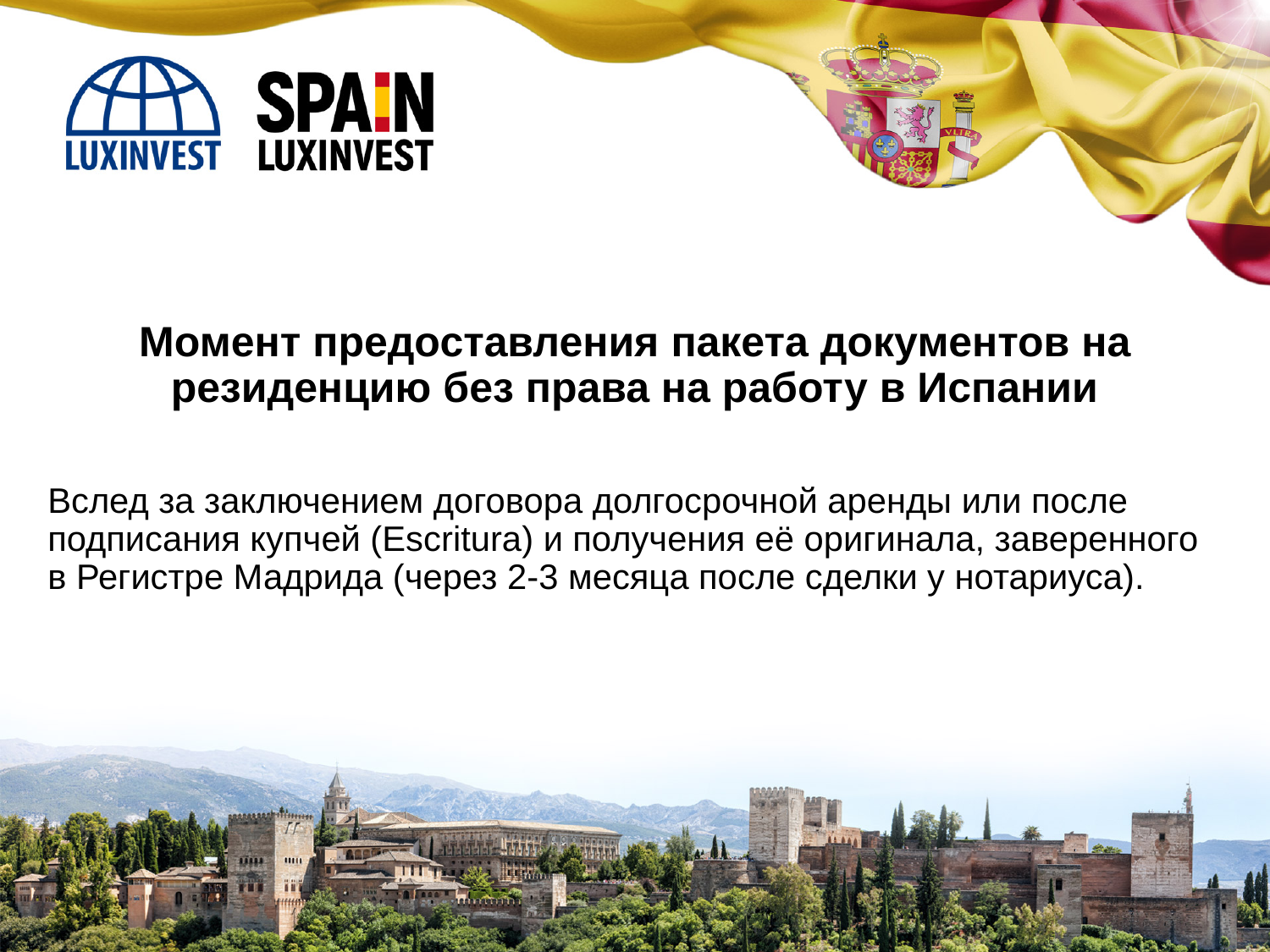

# Момент предоставления пакета документов на резиденцию без права на работу в Испании
Вслед за заключением договора долгосрочной аренды или после подписания купчей (Escritura) и получения её оригинала, заверенного в Регистре Мадрида (через 2-3 месяца после сделки у нотариуса).